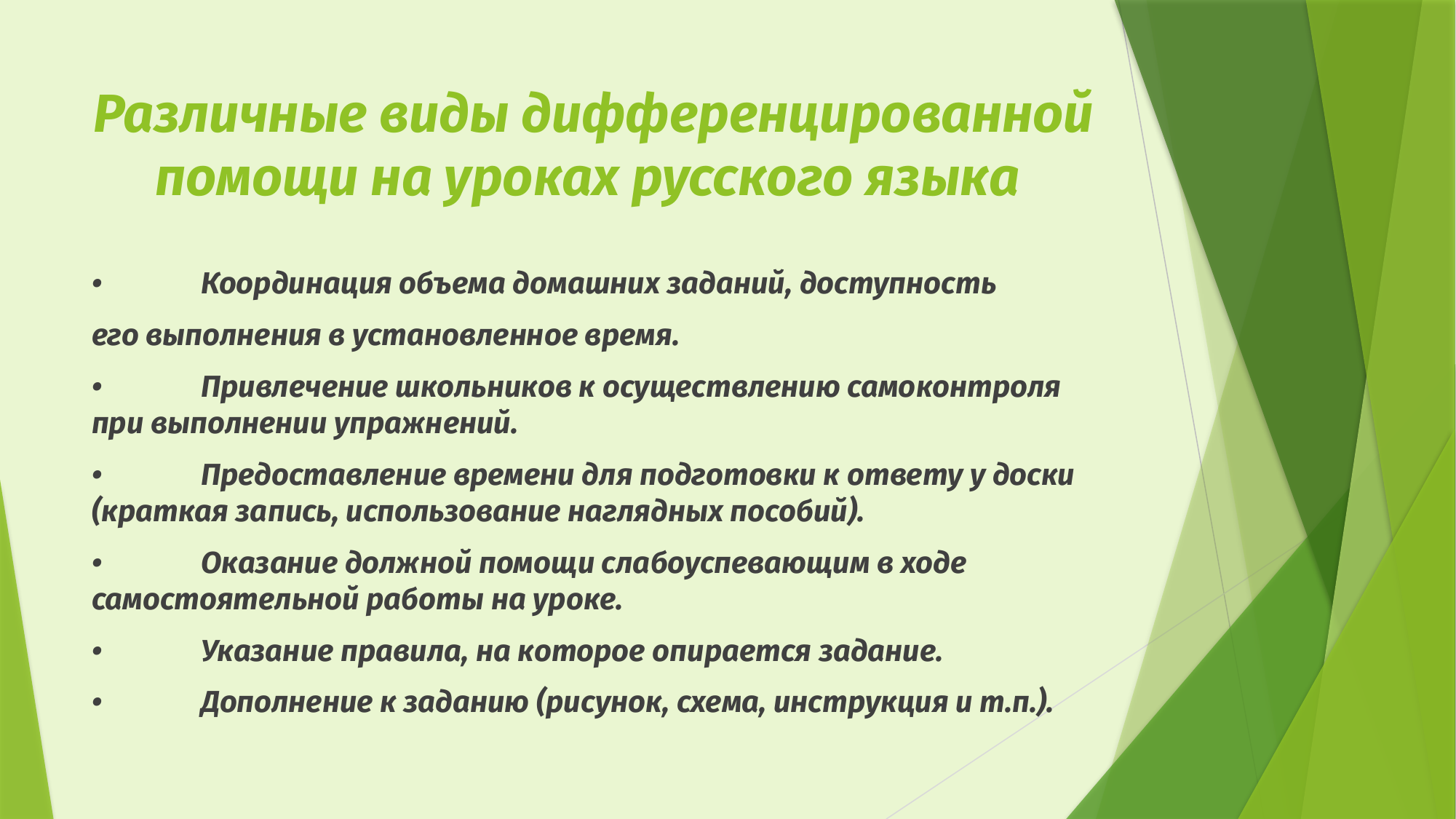

# Различные виды дифференцированной помощи на уроках русского языка
•	Координация объема домашних заданий, доступность
его выполнения в установленное время.
•	Привлечение школьников к осуществлению самоконтроля при выполнении упражнений.
•	Предоставление времени для подготовки к ответу у доски (краткая запись, использование наглядных пособий).
•	Оказание должной помощи слабоуспевающим в ходе самостоятельной работы на уроке.
•	Указание правила, на которое опирается задание.
•	Дополнение к заданию (рисунок, схема, инструкция и т.п.).